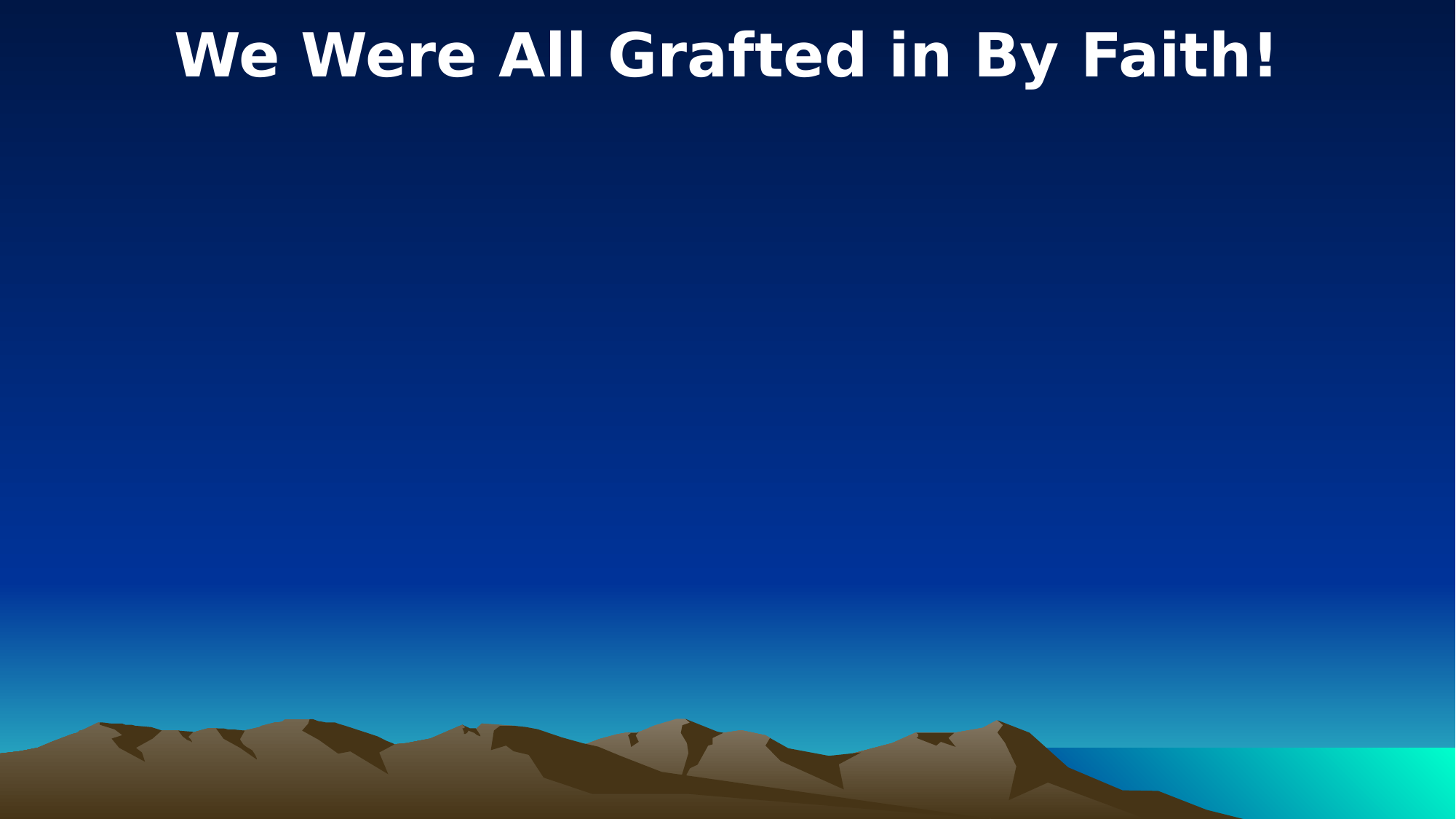

We Were All Grafted in By Faith!